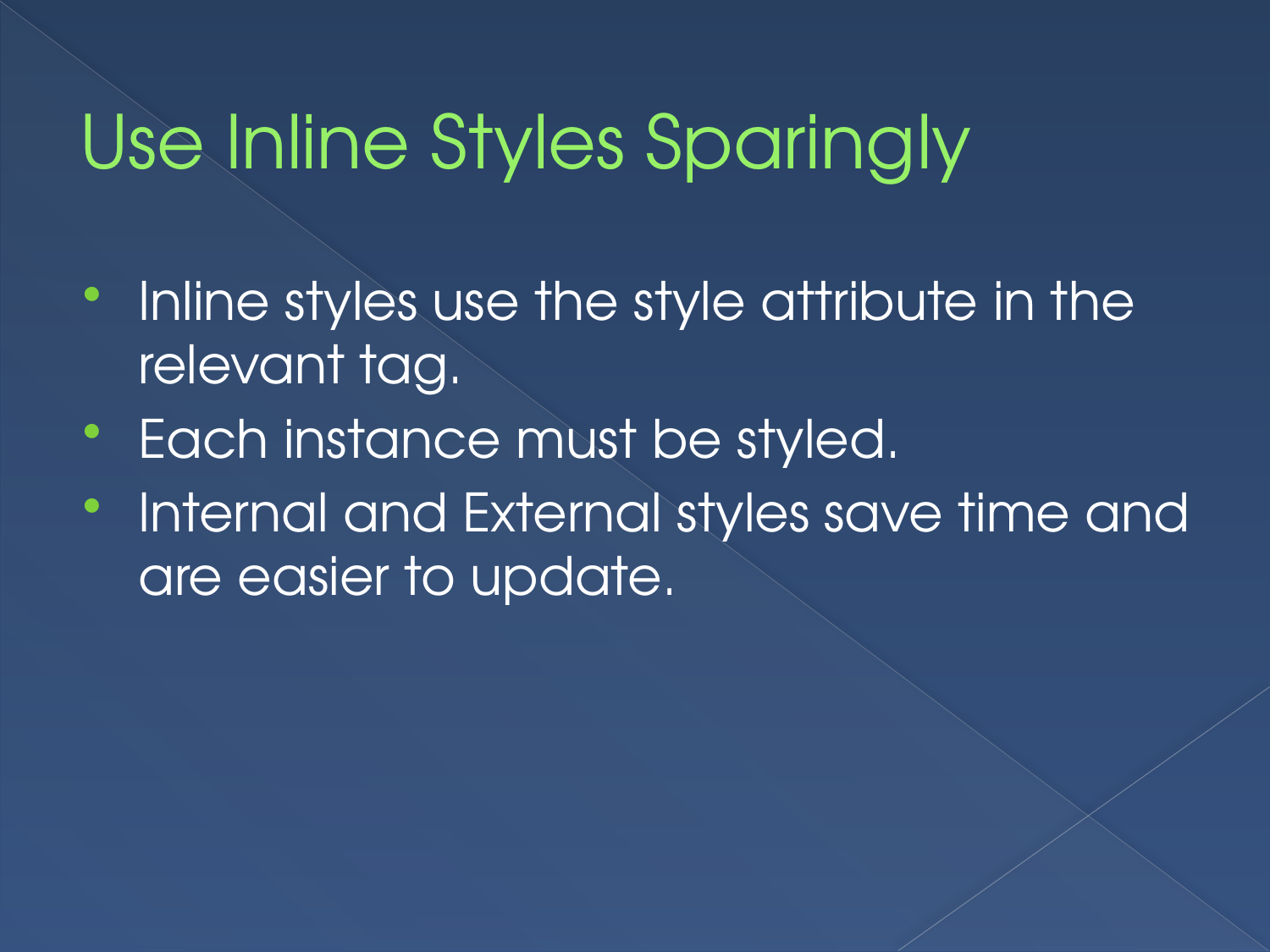

# Use Inline Styles Sparingly
Inline styles use the style attribute in the relevant tag.
Each instance must be styled.
Internal and External styles save time and are easier to update.